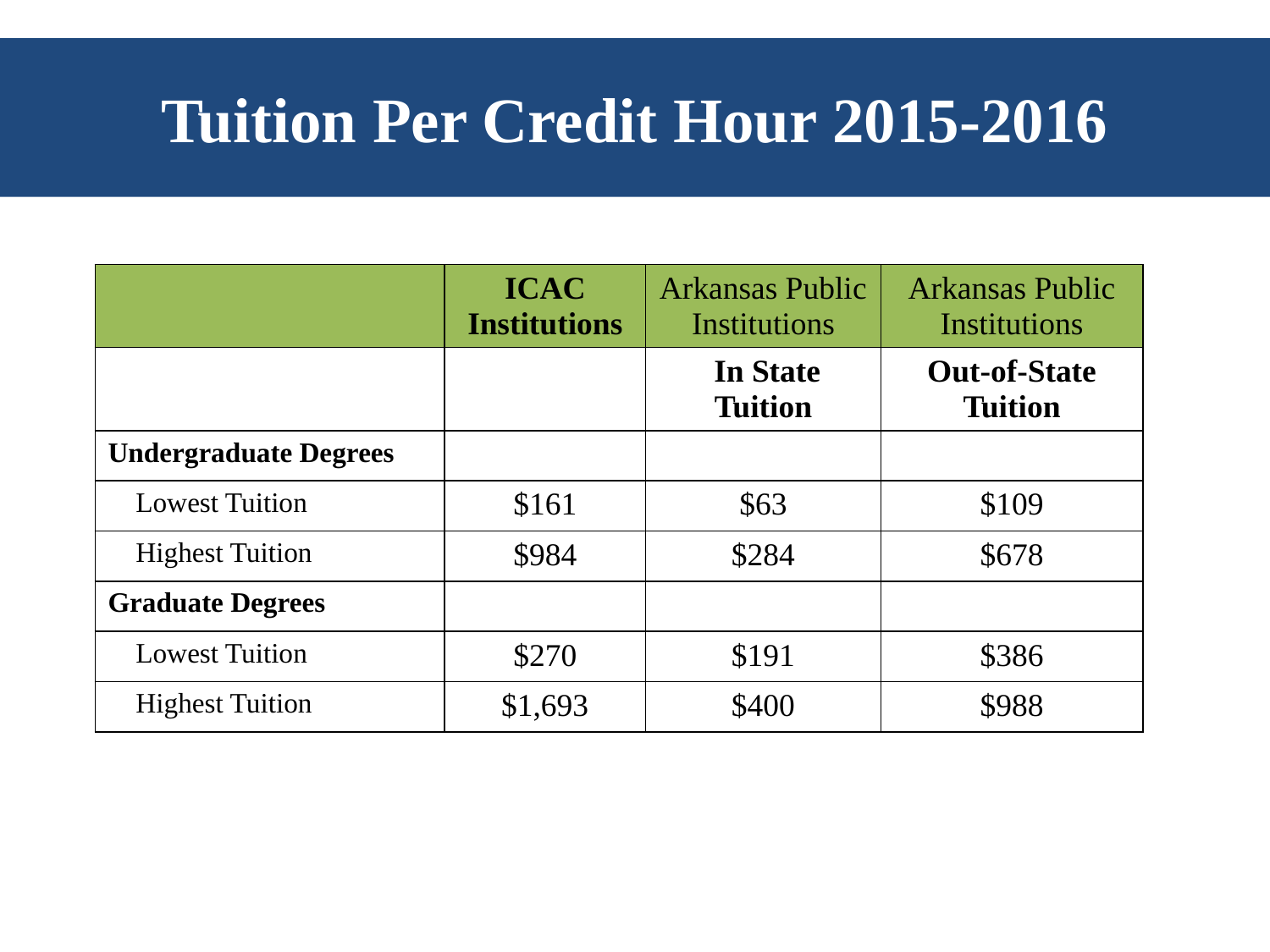

Tuition Per Credit Hour 2015-2016

|  | ICAC Institutions | Arkansas Public Institutions | Arkansas Public Institutions |
| --- | --- | --- | --- |
|  |  | In State Tuition | Out-of-State Tuition |
| Undergraduate Degrees |  |  |  |
| Lowest Tuition | $161 | $63 | $109 |
| Highest Tuition | $984 | $284 | $678 |
| Graduate Degrees |  |  |  |
| Lowest Tuition | $270 | $191 | $386 |
| Highest Tuition | $1,693 | $400 | $988 |